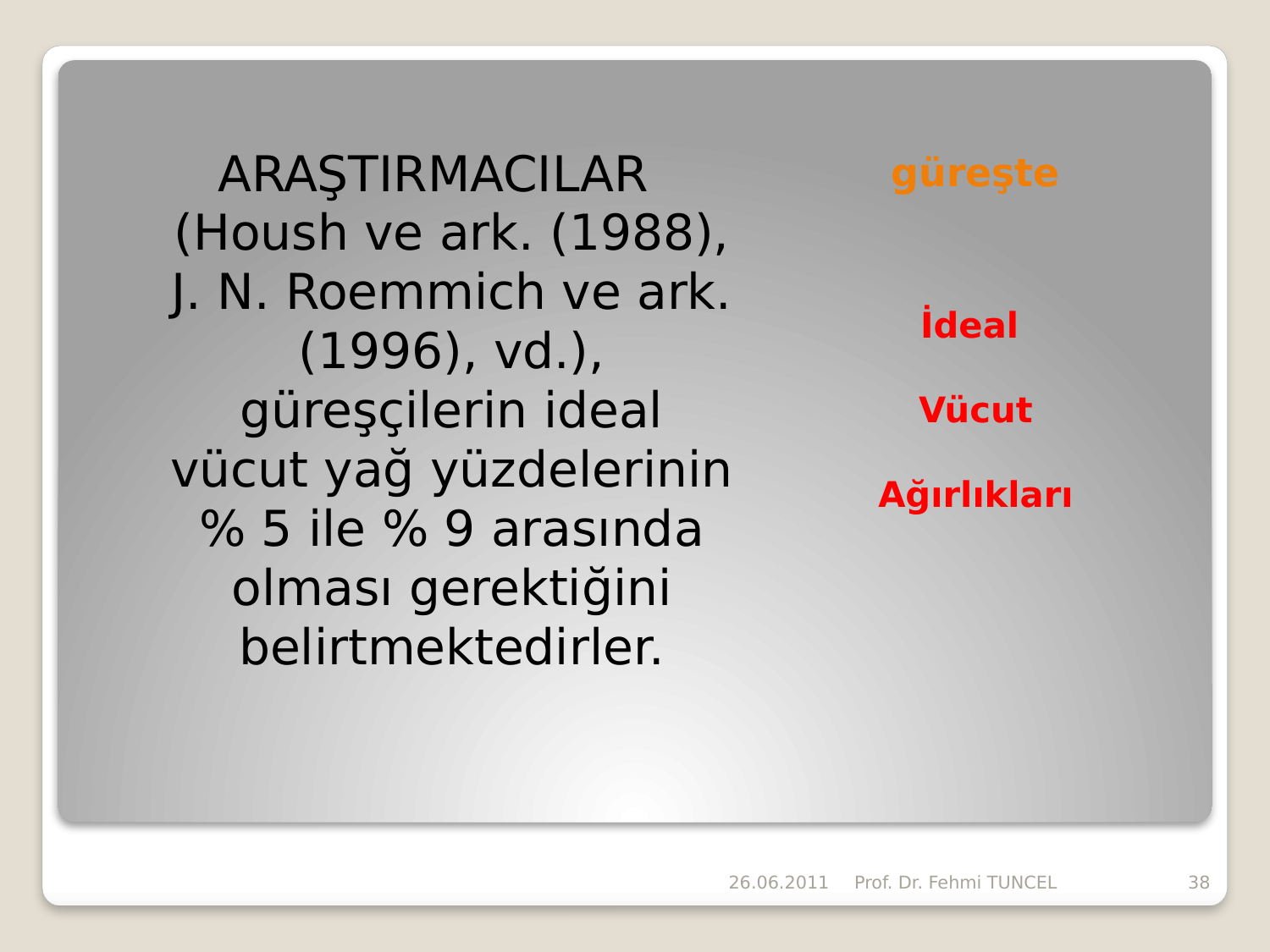

# güreşte
ARAŞTIRMACILAR (Housh ve ark. (1988), J. N. Roemmich ve ark. (1996), vd.), güreşçilerin ideal vücut yağ yüzdelerinin % 5 ile % 9 arasında olması gerektiğini belirtmektedirler.

İdeal

Vücut

Ağırlıkları
26.06.2011
Prof. Dr. Fehmi TUNCEL
38